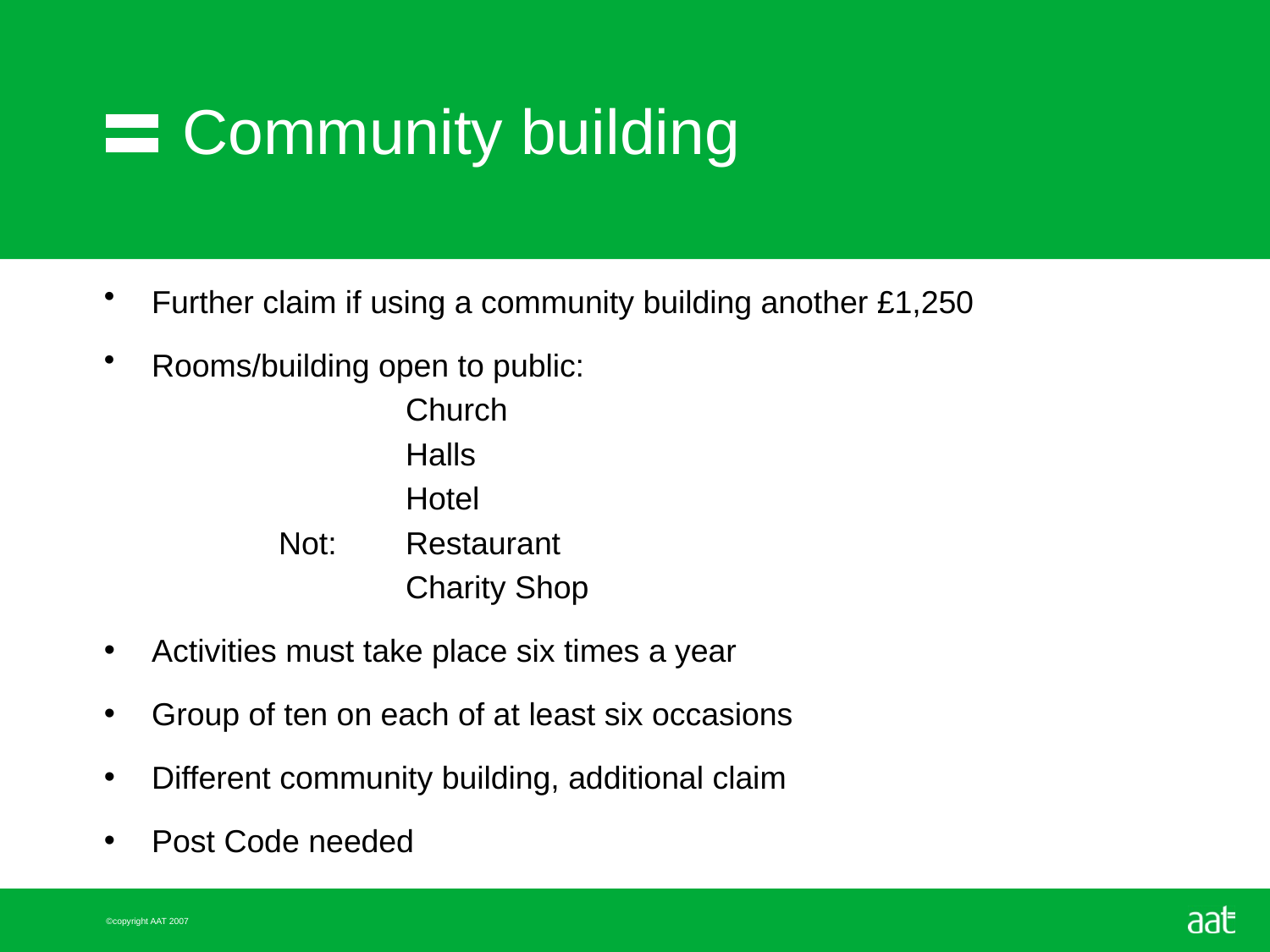

# Community building
Further claim if using a community building another £1,250
Rooms/building open to public:
			Church
			Halls
			Hotel
		Not:	Restaurant
			Charity Shop
Activities must take place six times a year
Group of ten on each of at least six occasions
Different community building, additional claim
Post Code needed